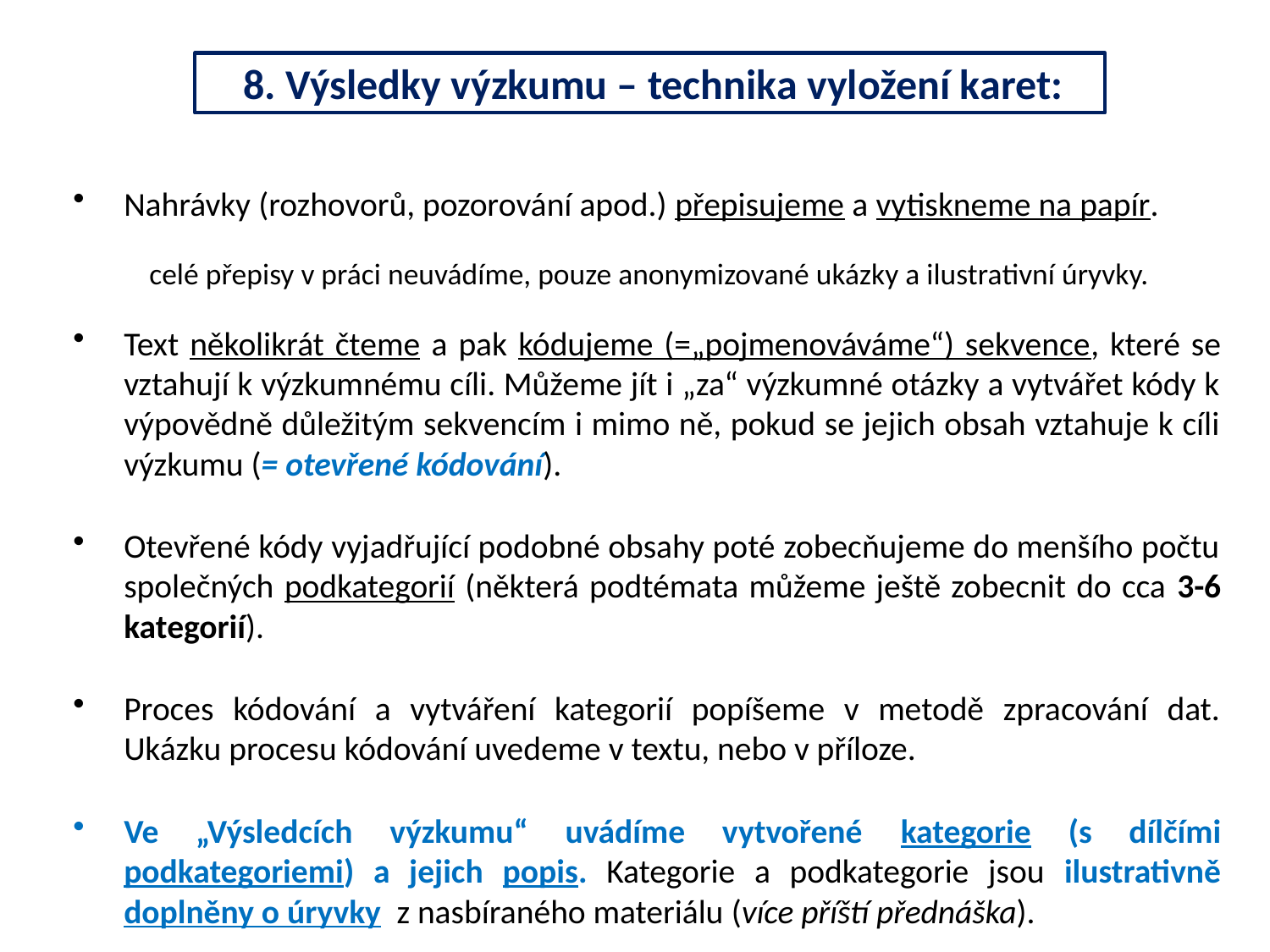

# 8. Výsledky výzkumu – technika vyložení karet:

Nahrávky (rozhovorů, pozorování apod.) přepisujeme a vytiskneme na papír.
celé přepisy v práci neuvádíme, pouze anonymizované ukázky a ilustrativní úryvky.
Text několikrát čteme a pak kódujeme (=„pojmenováváme“) sekvence, které se vztahují k výzkumnému cíli. Můžeme jít i „za“ výzkumné otázky a vytvářet kódy k výpovědně důležitým sekvencím i mimo ně, pokud se jejich obsah vztahuje k cíli výzkumu (= otevřené kódování).
Otevřené kódy vyjadřující podobné obsahy poté zobecňujeme do menšího počtu společných podkategorií (některá podtémata můžeme ještě zobecnit do cca 3-6 kategorií).
Proces kódování a vytváření kategorií popíšeme v metodě zpracování dat. Ukázku procesu kódování uvedeme v textu, nebo v příloze.
Ve „Výsledcích výzkumu“ uvádíme vytvořené kategorie (s dílčími podkategoriemi) a jejich popis. Kategorie a podkategorie jsou ilustrativně doplněny o úryvky  z nasbíraného materiálu (více příští přednáška).